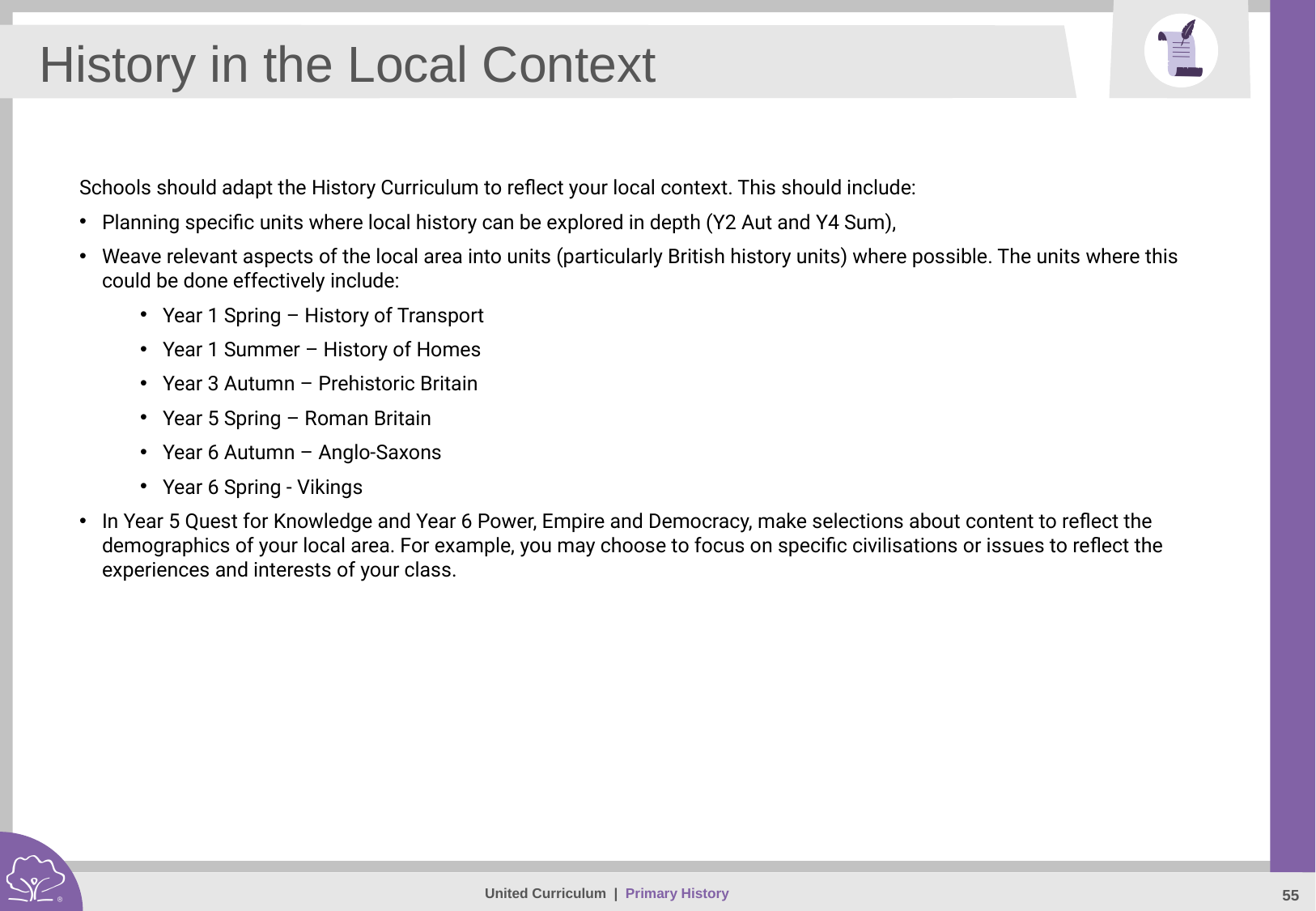

History in the Local Context
Schools should adapt the History Curriculum to reflect your local context. This should include:
Planning specific units where local history can be explored in depth (Y2 Aut and Y4 Sum),
Weave relevant aspects of the local area into units (particularly British history units) where possible. The units where this could be done effectively include:
Year 1 Spring – History of Transport
Year 1 Summer – History of Homes
Year 3 Autumn – Prehistoric Britain
Year 5 Spring – Roman Britain
Year 6 Autumn – Anglo-Saxons
Year 6 Spring - Vikings
In Year 5 Quest for Knowledge and Year 6 Power, Empire and Democracy, make selections about content to reflect the demographics of your local area. For example, you may choose to focus on specific civilisations or issues to reflect the experiences and interests of your class.